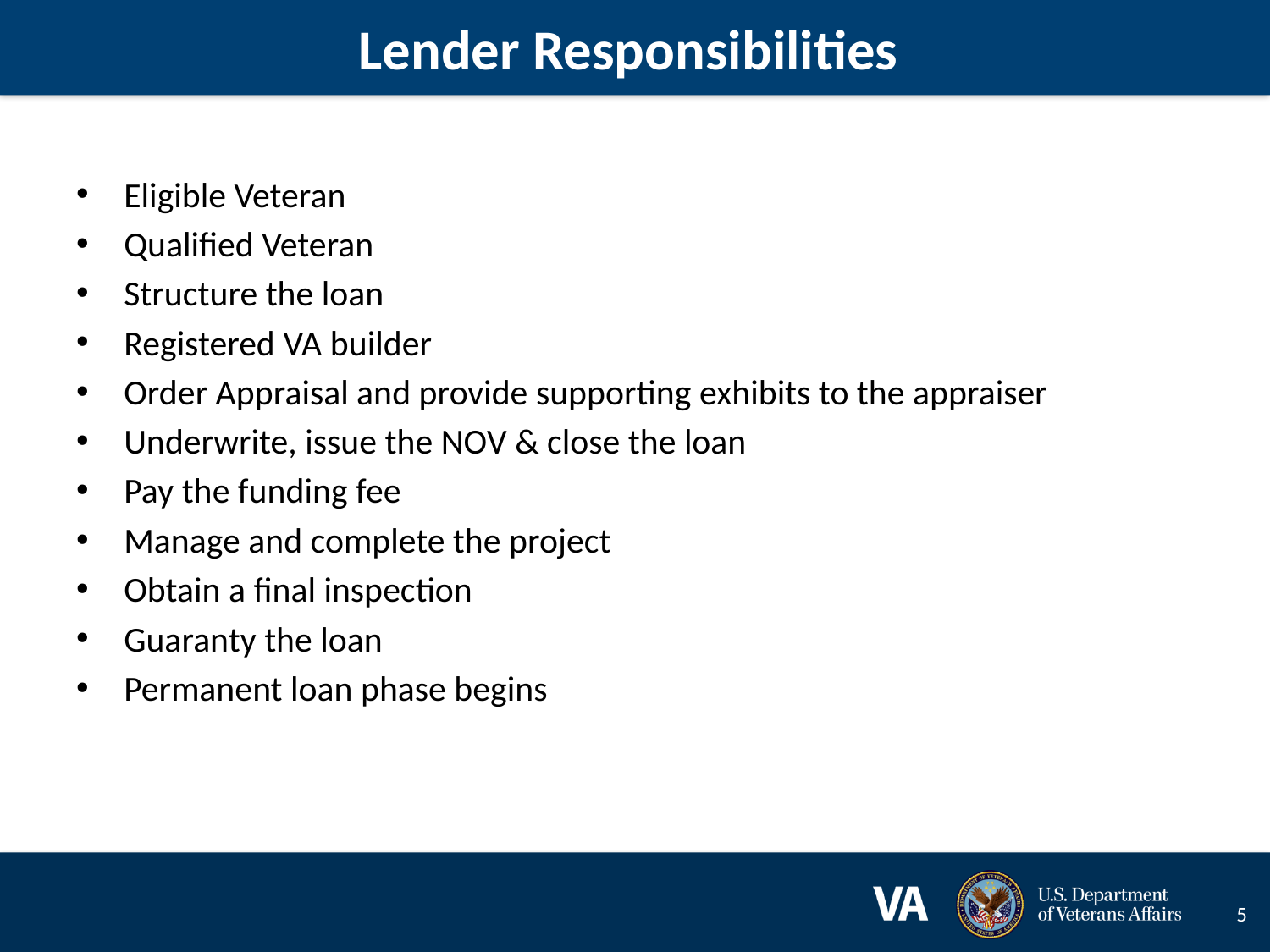

# Lender Responsibilities

Eligible Veteran
Qualified Veteran
Structure the loan
Registered VA builder
Order Appraisal and provide supporting exhibits to the appraiser
Underwrite, issue the NOV & close the loan
Pay the funding fee
Manage and complete the project
Obtain a final inspection
Guaranty the loan
Permanent loan phase begins

5